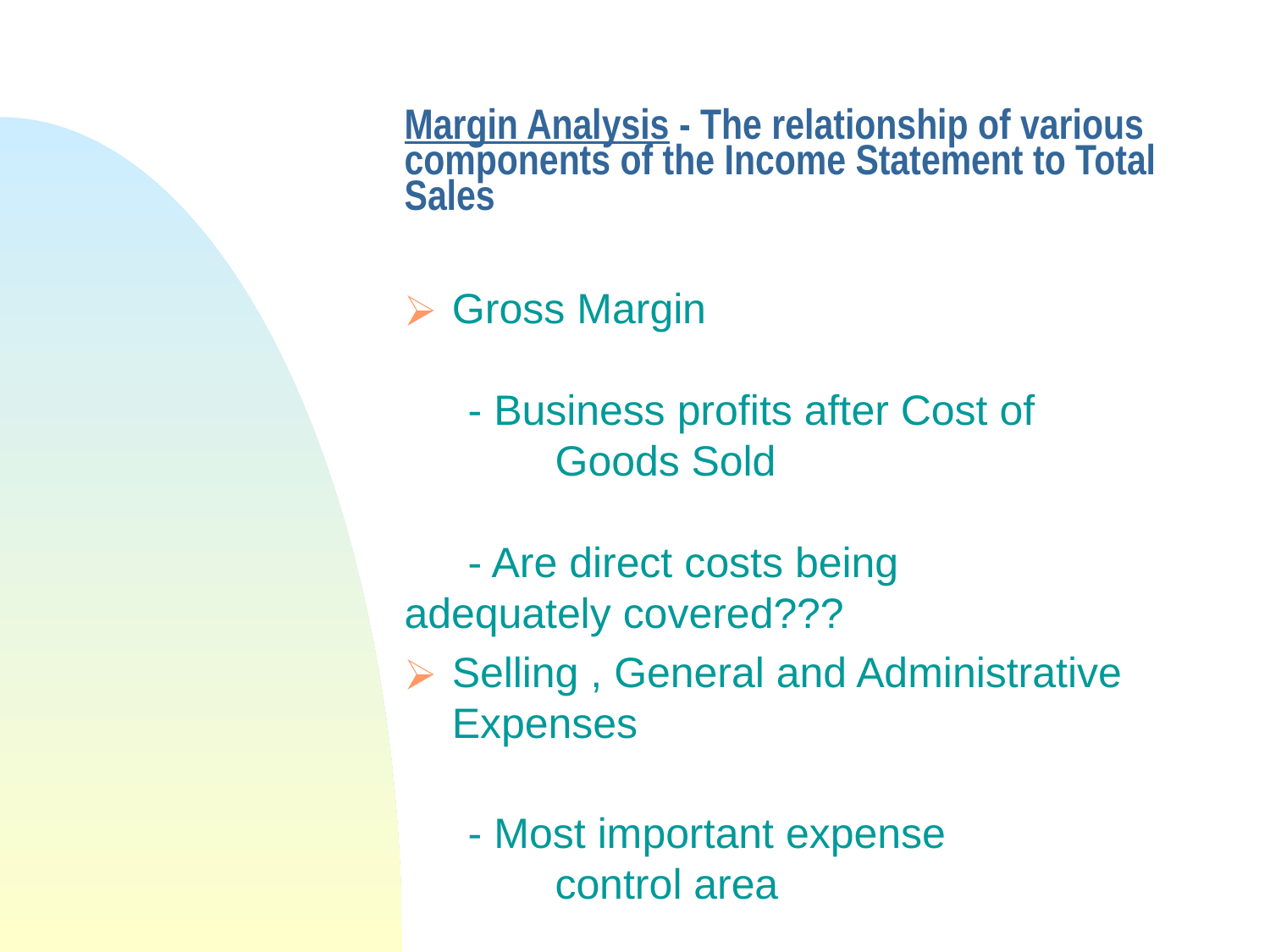

# Margin Analysis - The relationship of various components of the Income Statement to Total Sales
Gross Margin
- Business profits after Cost of 	  	  Goods Sold
- Are direct costs being 		  	  adequately covered???
Selling , General and Administrative Expenses
- Most important expense 		  	  control area
- Measures management’s 		  ability and cost control